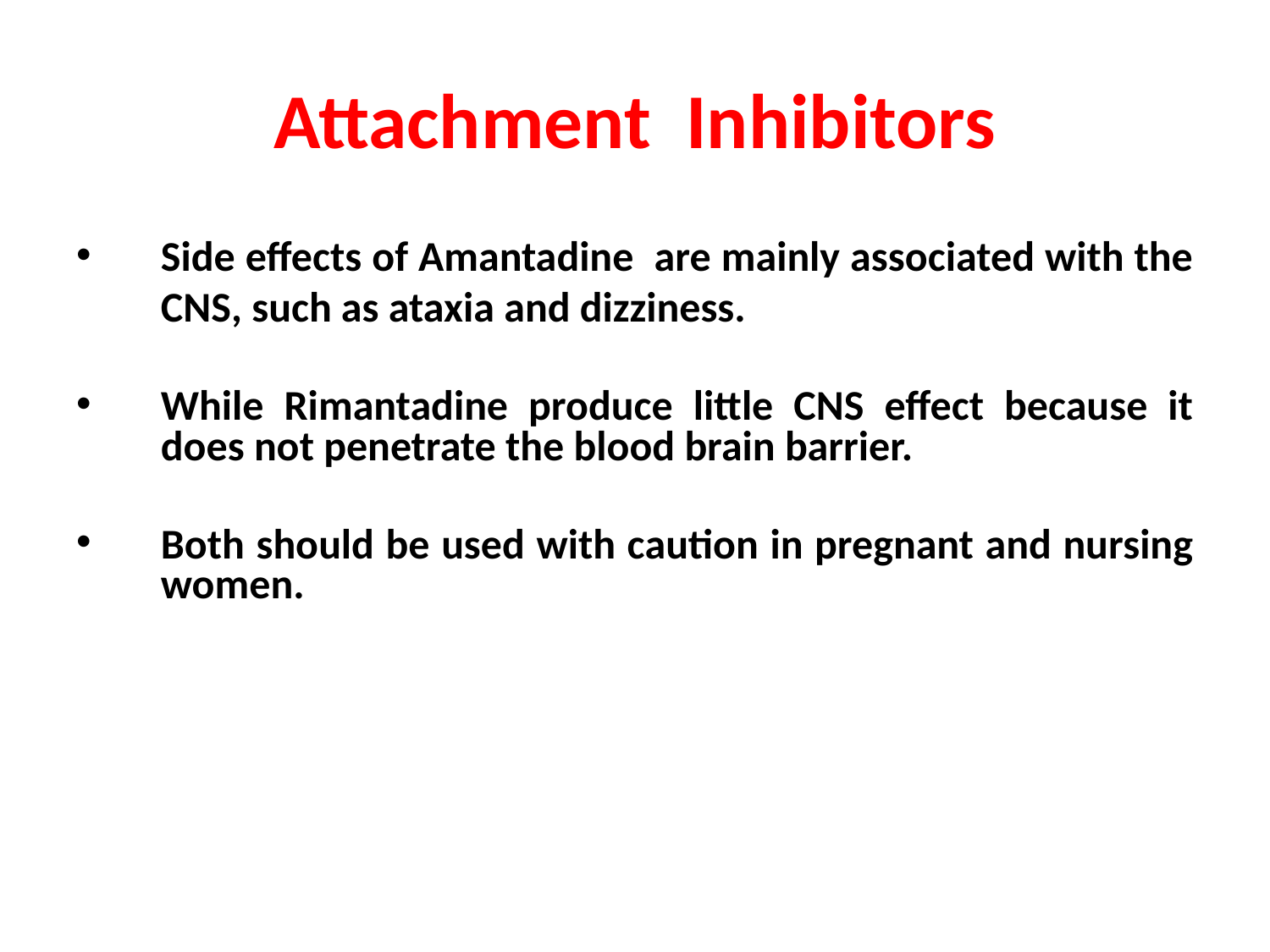

# Attachment  Inhibitors
Side effects of Amantadine  are mainly associated with the CNS, such as ataxia and dizziness.

While Rimantadine produce little CNS effect because it does not penetrate the blood brain barrier.

Both should be used with caution in pregnant and nursing women.